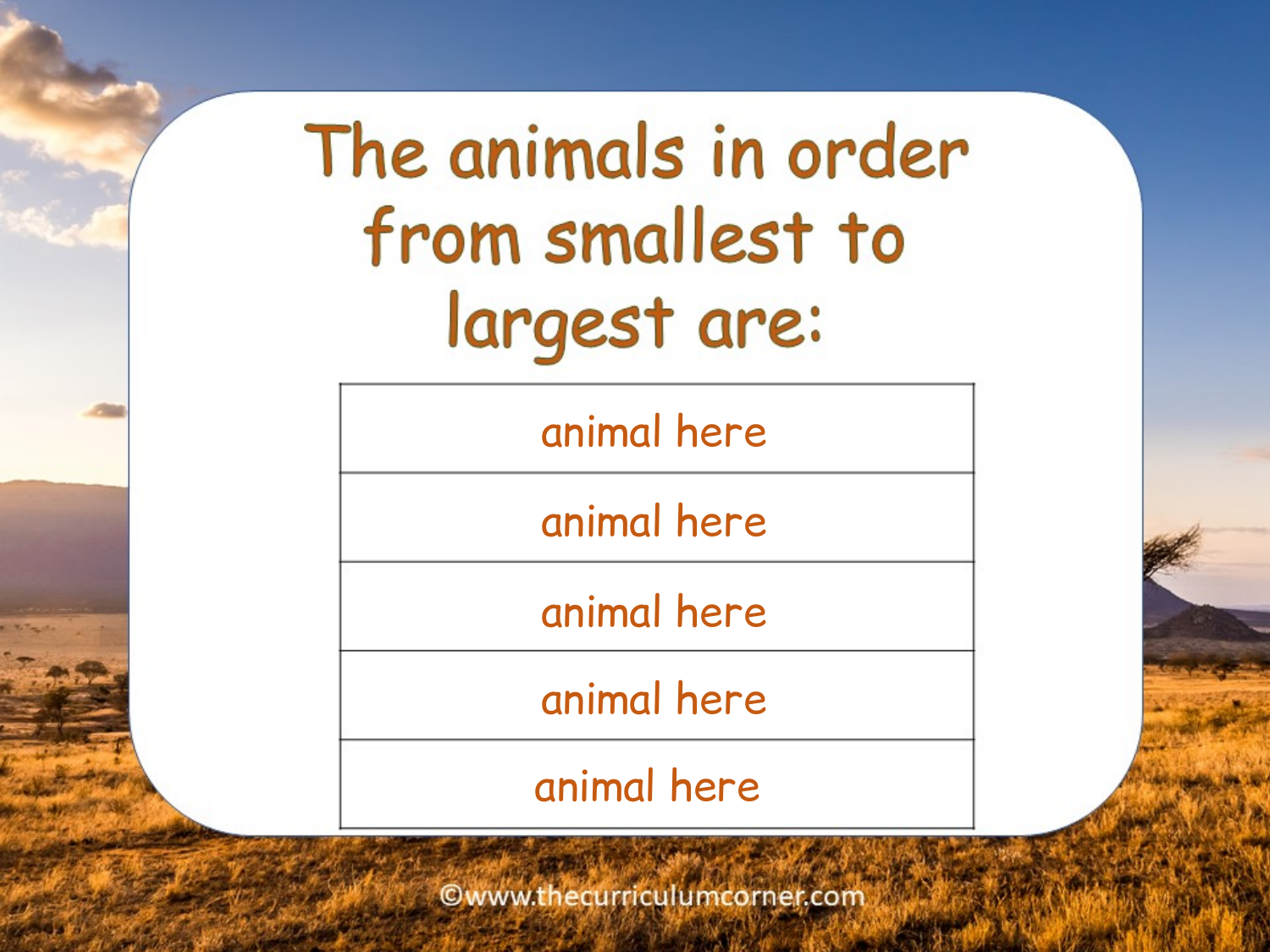

| animal here |
| --- |
| animal here |
| animal here |
| animal here |
| animal here |